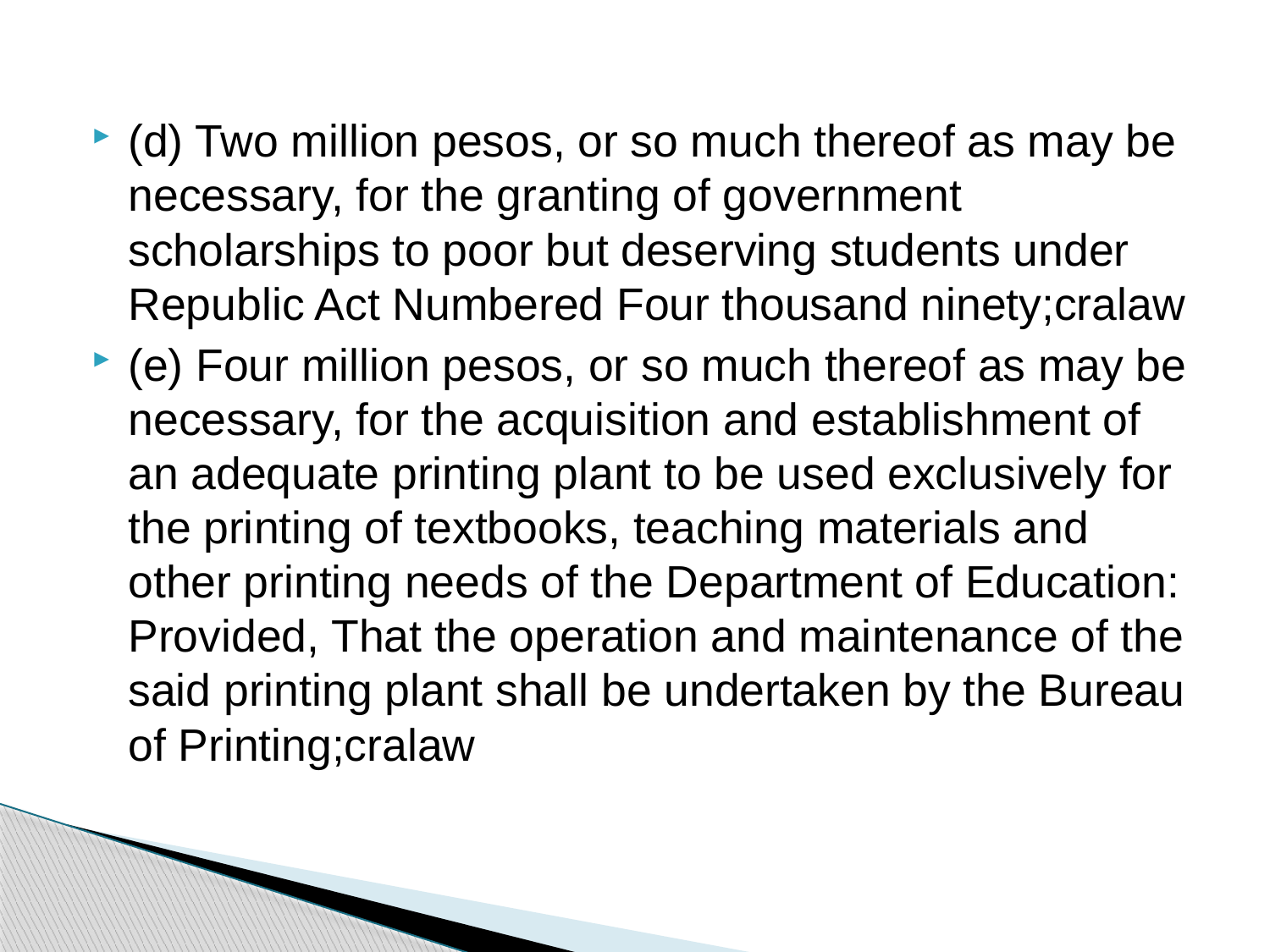

(d) Two million pesos, or so much thereof as may be necessary, for the granting of government scholarships to poor but deserving students under Republic Act Numbered Four thousand ninety;cralaw
(e) Four million pesos, or so much thereof as may be necessary, for the acquisition and establishment of an adequate printing plant to be used exclusively for the printing of textbooks, teaching materials and other printing needs of the Department of Education: Provided, That the operation and maintenance of the said printing plant shall be undertaken by the Bureau of Printing;cralaw